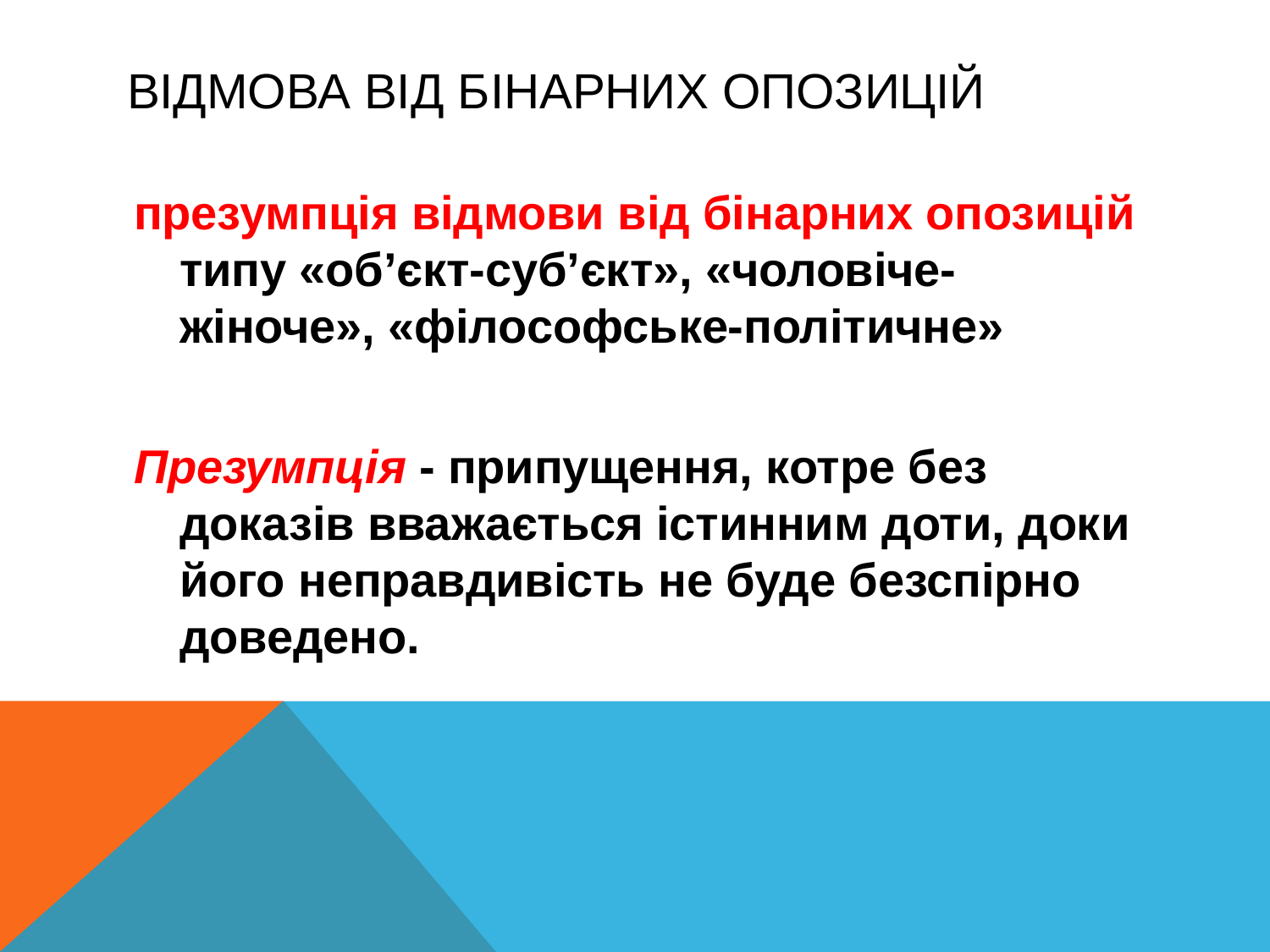

# Відмова від бінарних опозицій
презумпція відмови від бінарних опозицій типу «об’єкт-суб’єкт», «чоловіче-жіноче», «філософське-політичне»

Презумпція - припущення, котре без доказів вважається істинним доти, доки його неправдивість не буде безспірно доведено.